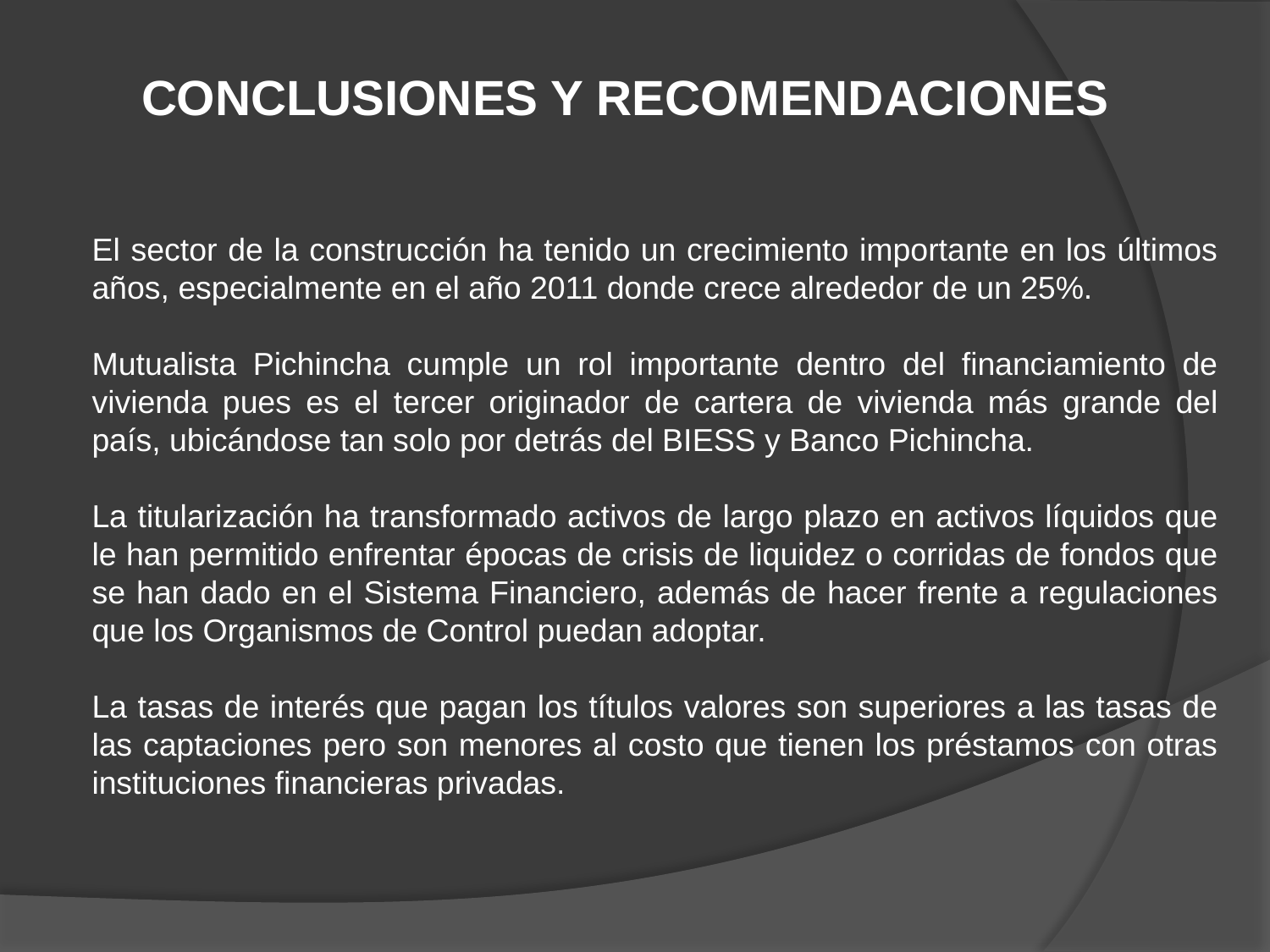

CONCLUSIONES Y RECOMENDACIONES
El sector de la construcción ha tenido un crecimiento importante en los últimos años, especialmente en el año 2011 donde crece alrededor de un 25%.

Mutualista Pichincha cumple un rol importante dentro del financiamiento de vivienda pues es el tercer originador de cartera de vivienda más grande del país, ubicándose tan solo por detrás del BIESS y Banco Pichincha.

La titularización ha transformado activos de largo plazo en activos líquidos que le han permitido enfrentar épocas de crisis de liquidez o corridas de fondos que se han dado en el Sistema Financiero, además de hacer frente a regulaciones que los Organismos de Control puedan adoptar.

La tasas de interés que pagan los títulos valores son superiores a las tasas de las captaciones pero son menores al costo que tienen los préstamos con otras instituciones financieras privadas.